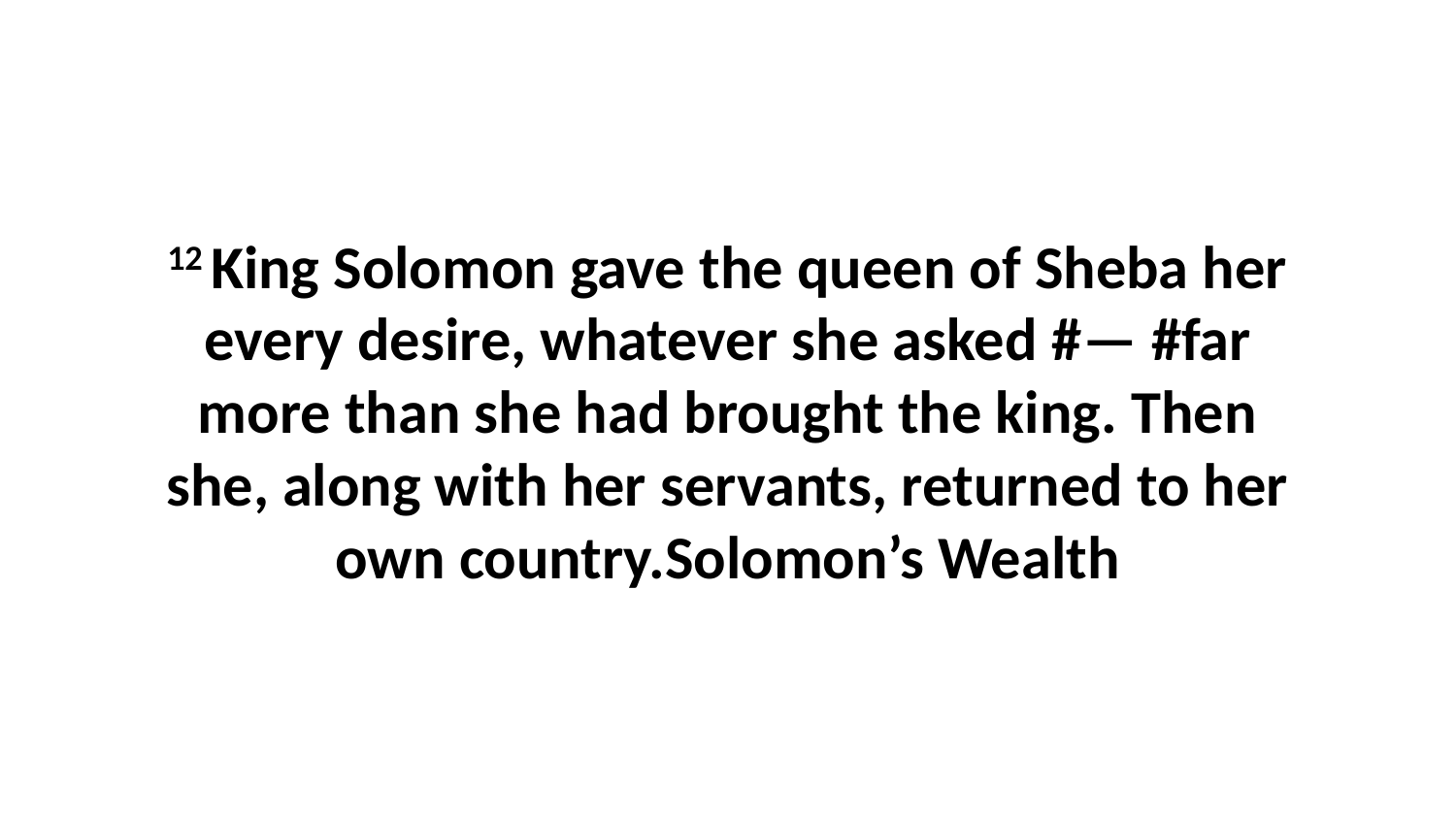

12 King Solomon gave the queen of Sheba her every desire, whatever she asked #— #far more than she had brought the king. Then she, along with her servants, returned to her own country.Solomon’s Wealth